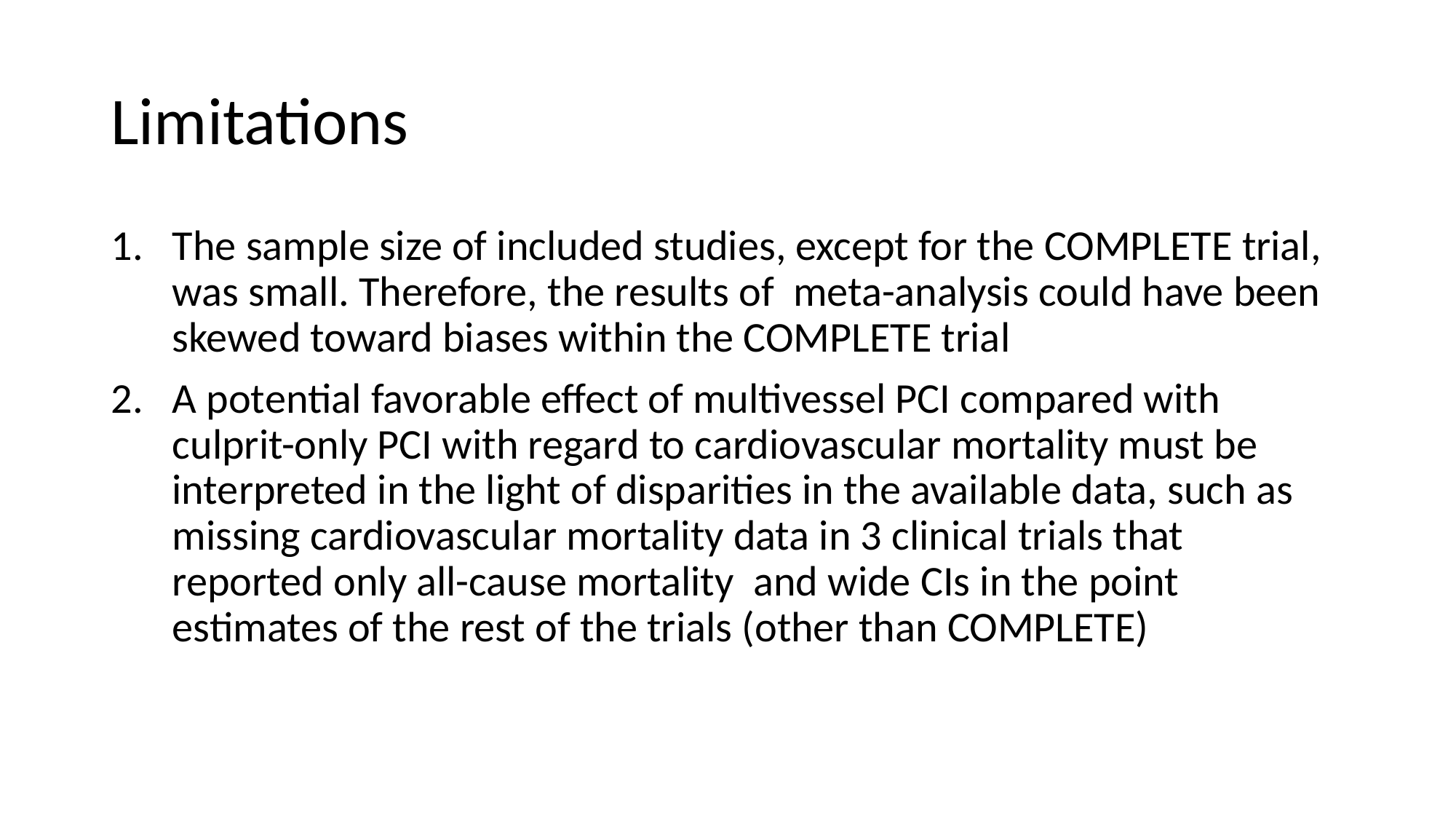

# Limitations
The sample size of included studies, except for the COMPLETE trial, was small. Therefore, the results of  meta-analysis could have been skewed toward biases within the COMPLETE trial
A potential favorable effect of multivessel PCI compared with culprit-only PCI with regard to cardiovascular mortality must be interpreted in the light of disparities in the available data, such as missing cardiovascular mortality data in 3 clinical trials that reported only all-cause mortality  and wide CIs in the point estimates of the rest of the trials (other than COMPLETE)